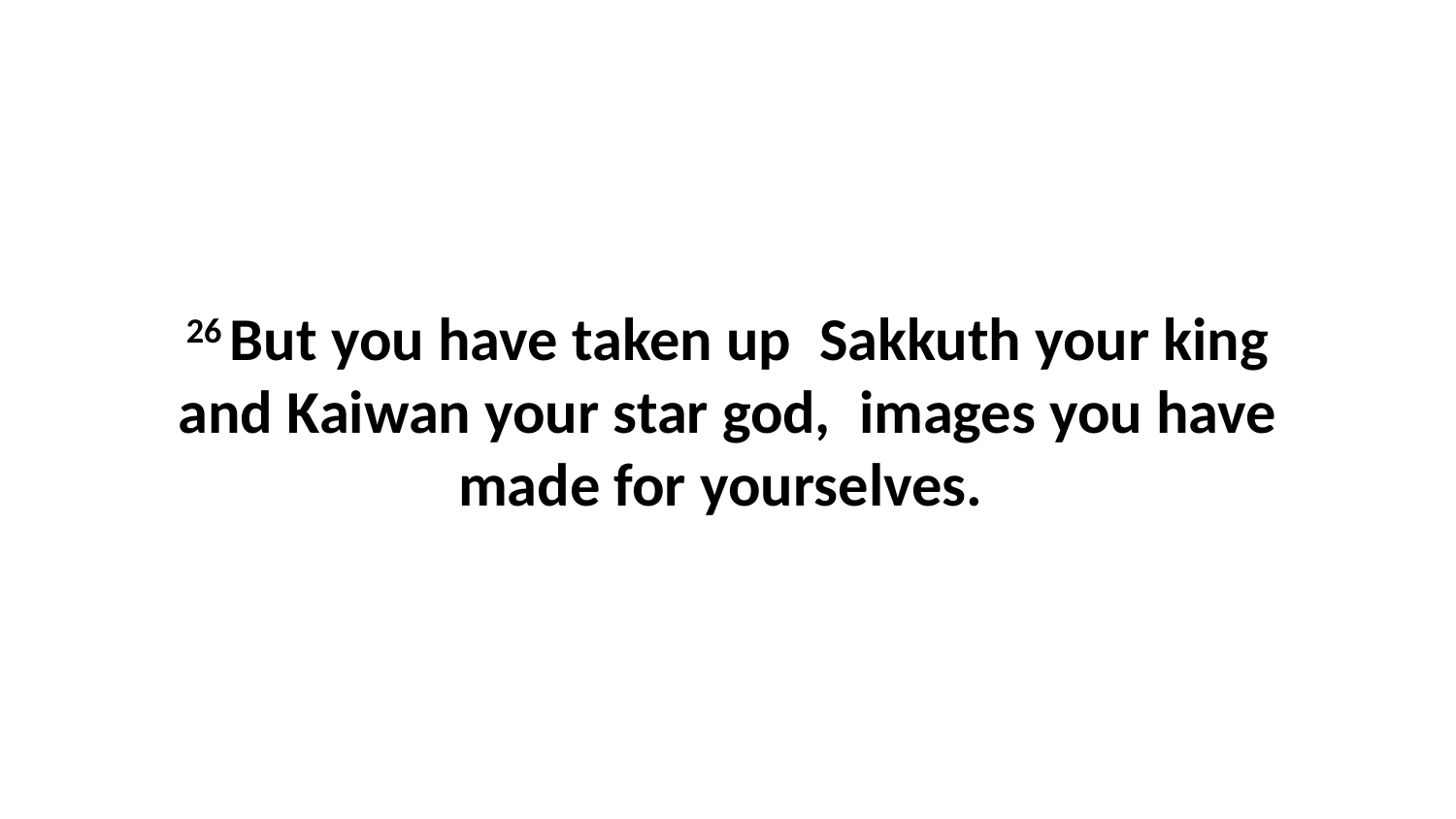

26 But you have taken up  Sakkuth your king and Kaiwan your star god,  images you have made for yourselves.